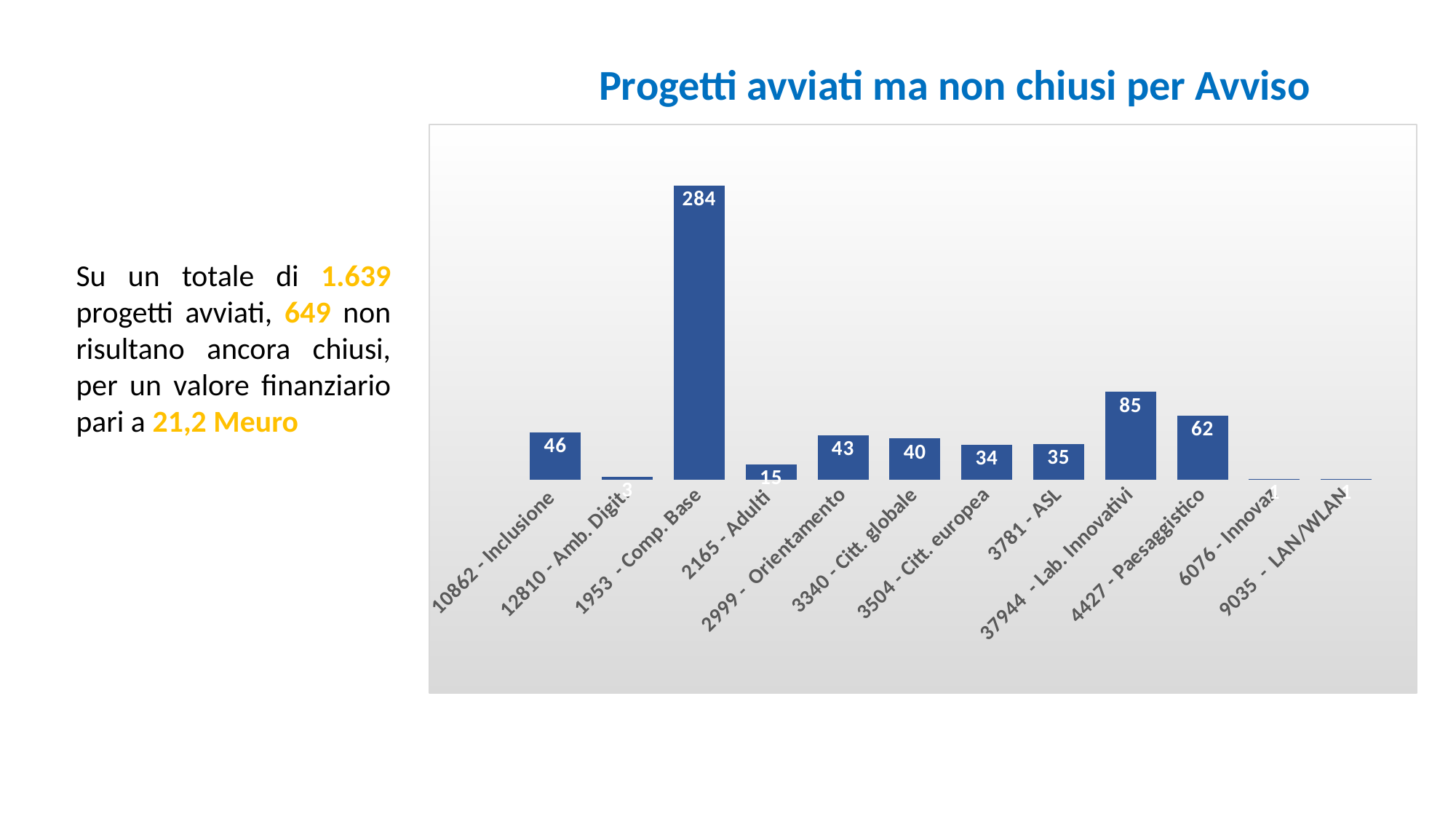

Progetti avviati ma non chiusi per Avviso

### Chart

| Category |  |
|---|---|
| 10862 - Inclusione  | 46.0 |
| 12810 - Amb. Digit. | 3.0 |
| 1953  - Comp. Base | 284.0 |
| 2165 - Adulti  | 15.0 |
| 2999 -  Orientamento | 43.0 |
| 3340 - Citt. globale | 40.0 |
| 3504 - Citt. europea | 34.0 |
| 3781 - ASL | 35.0 |
| 37944  - Lab. Innovativi | 85.0 |
| 4427 - Paesaggistico | 62.0 |
| 6076 - Innovaz | 1.0 |
| 9035  -  LAN/WLAN | 1.0 |
Su un totale di 1.639 progetti avviati, 649 non risultano ancora chiusi, per un valore finanziario pari a 21,2 Meuro